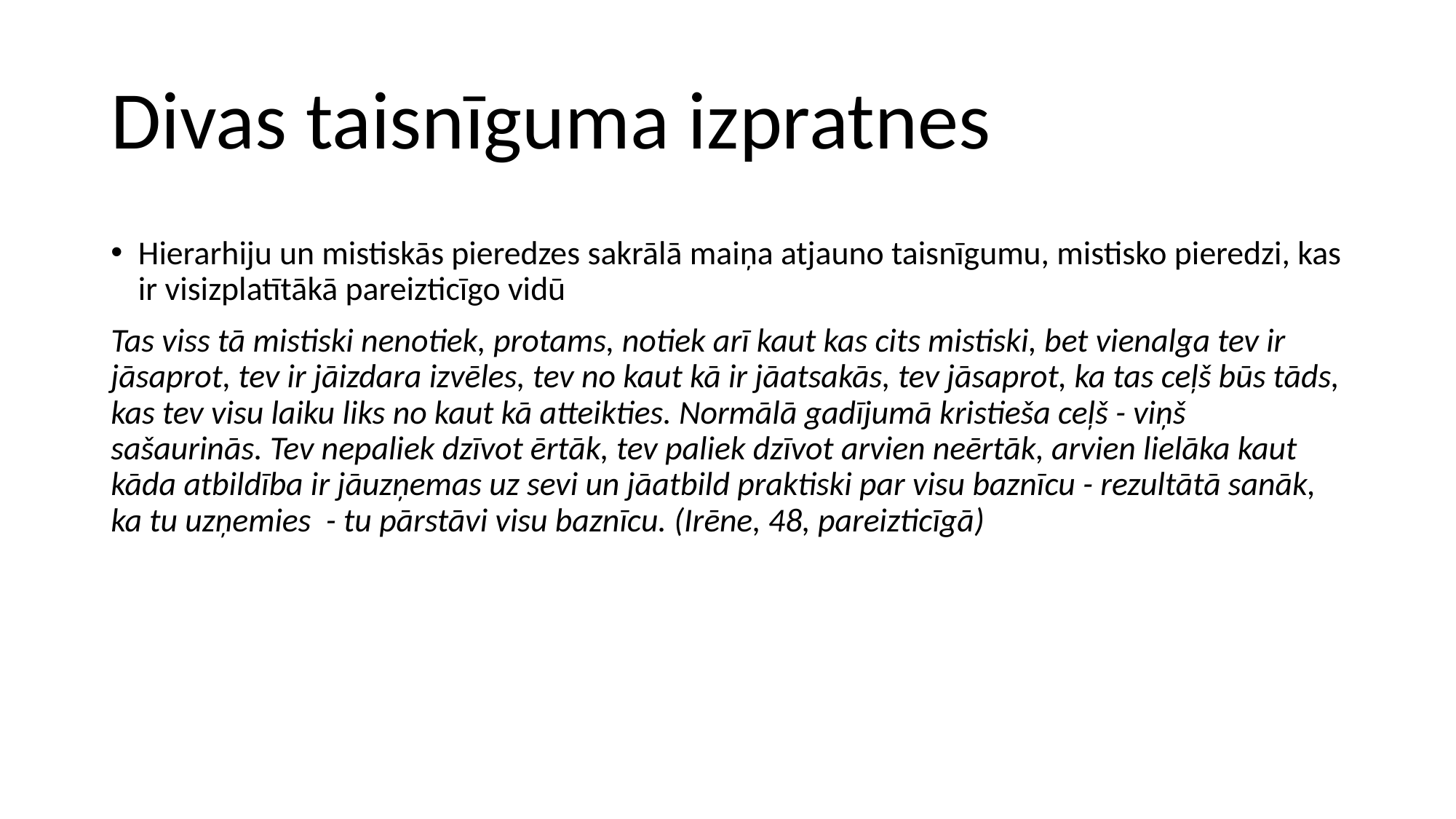

# Divas taisnīguma izpratnes
Hierarhiju un mistiskās pieredzes sakrālā maiņa atjauno taisnīgumu, mistisko pieredzi, kas ir visizplatītākā pareizticīgo vidū
Tas viss tā mistiski nenotiek, protams, notiek arī kaut kas cits mistiski, bet vienalga tev ir jāsaprot, tev ir jāizdara izvēles, tev no kaut kā ir jāatsakās, tev jāsaprot, ka tas ceļš būs tāds, kas tev visu laiku liks no kaut kā atteikties. Normālā gadījumā kristieša ceļš - viņš sašaurinās. Tev nepaliek dzīvot ērtāk, tev paliek dzīvot arvien neērtāk, arvien lielāka kaut kāda atbildība ir jāuzņemas uz sevi un jāatbild praktiski par visu baznīcu - rezultātā sanāk, ka tu uzņemies  - tu pārstāvi visu baznīcu. (Irēne, 48, pareizticīgā)